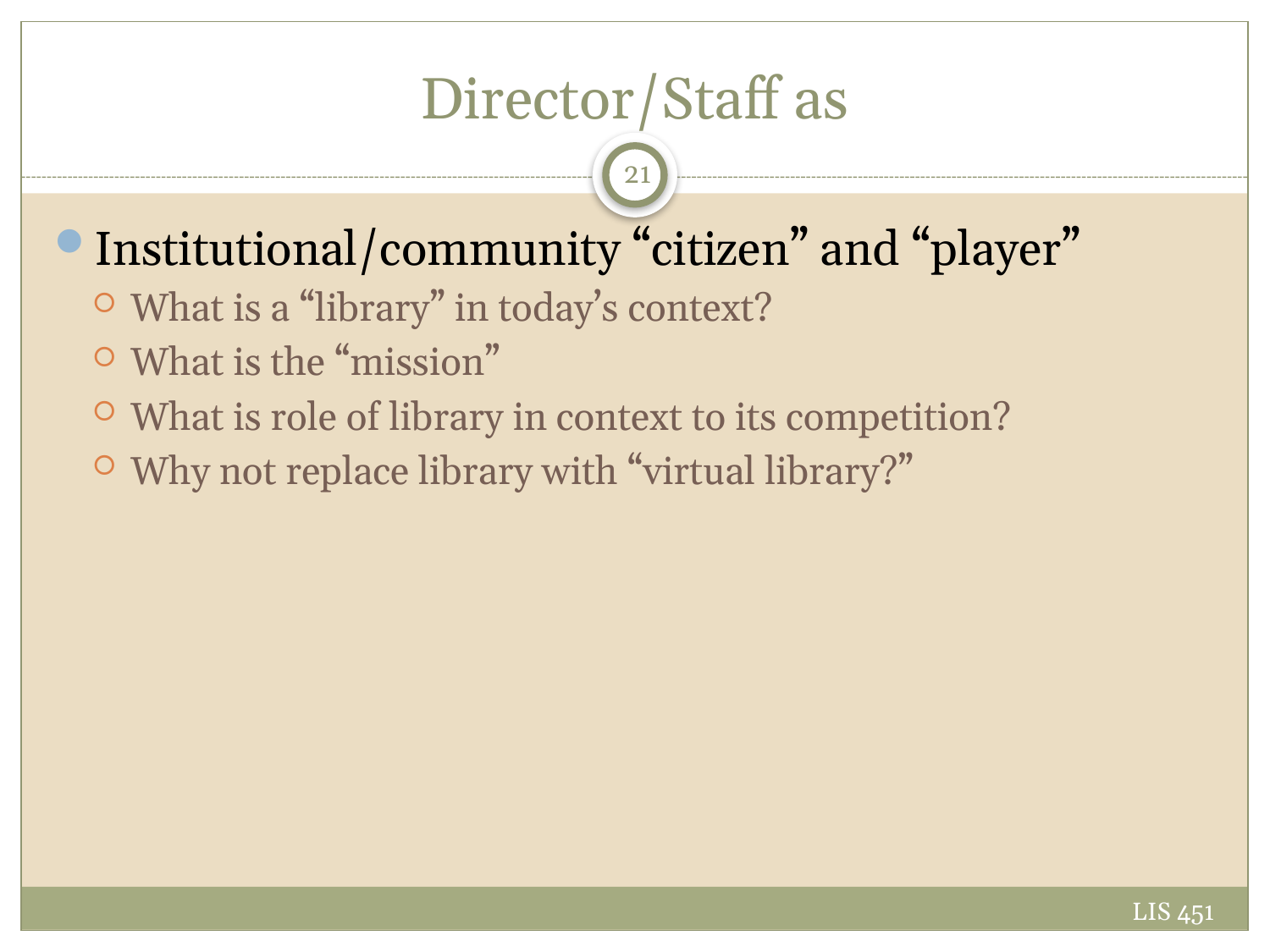

# Director/Staff as
21
Institutional/community “citizen” and “player”
What is a “library” in today’s context?
What is the “mission”
What is role of library in context to its competition?
Why not replace library with “virtual library?”
LIS 451